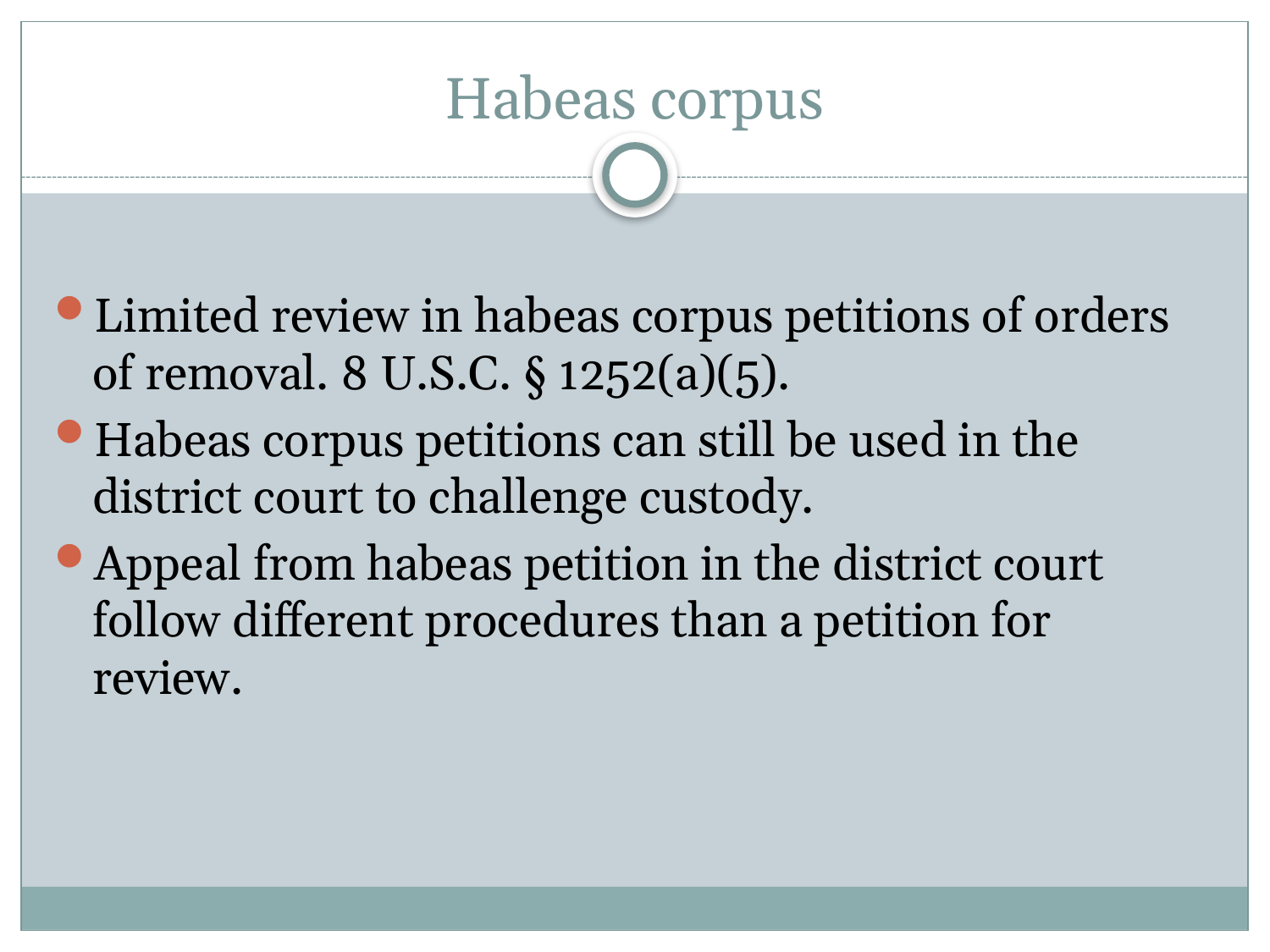

# Habeas corpus

Limited review in habeas corpus petitions of orders of removal. 8 U.S.C. § 1252(a)(5).
Habeas corpus petitions can still be used in the district court to challenge custody.
Appeal from habeas petition in the district court follow different procedures than a petition for review.